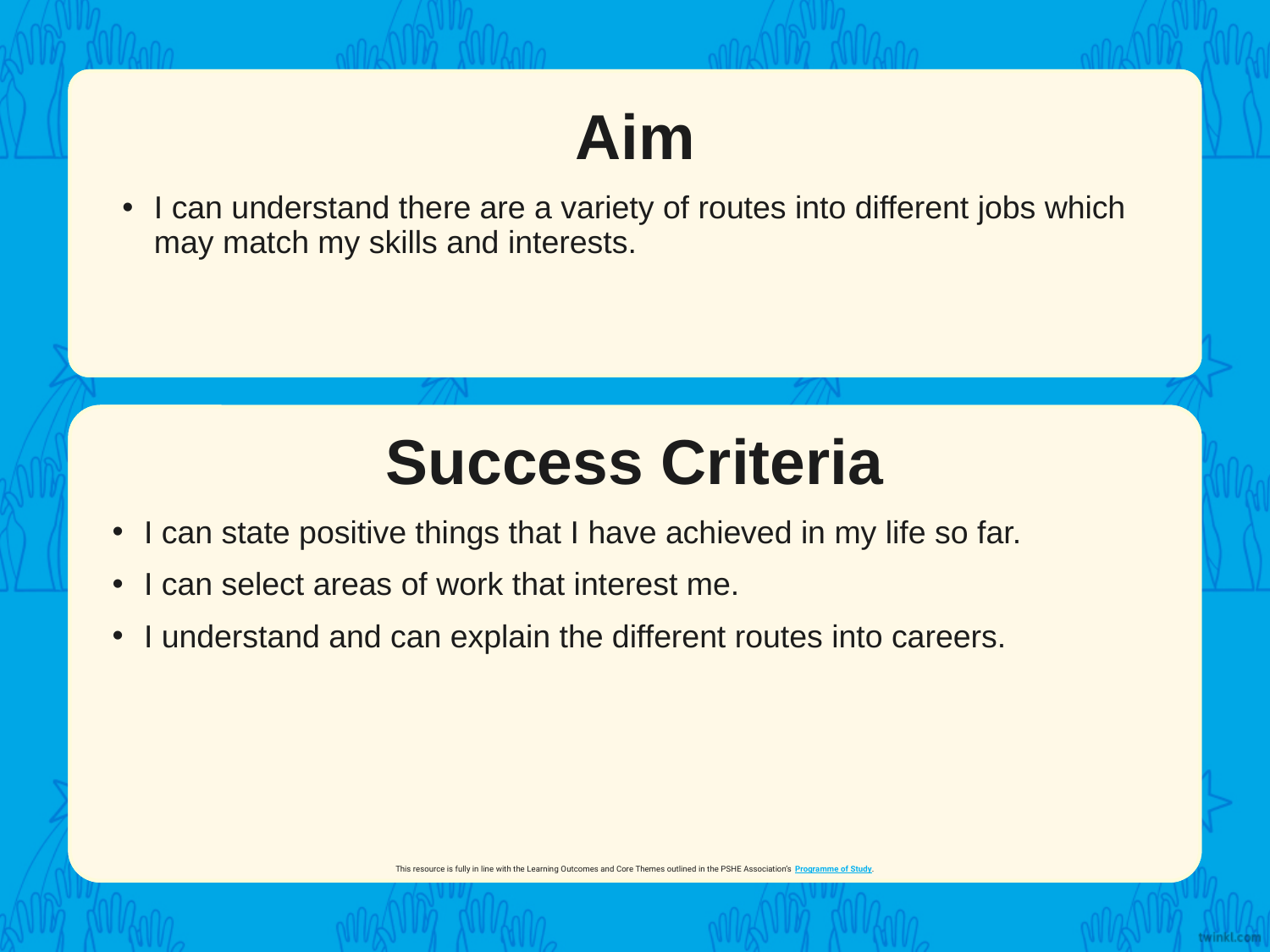

Aim
I can understand there are a variety of routes into different jobs which may match my skills and interests.

Success Criteria
I can state positive things that I have achieved in my life so far.
I can select areas of work that interest me.
I understand and can explain the different routes into careers.

This resource is fully in line with the Learning Outcomes and Core Themes outlined in the PSHE Association’s Programme of Study.